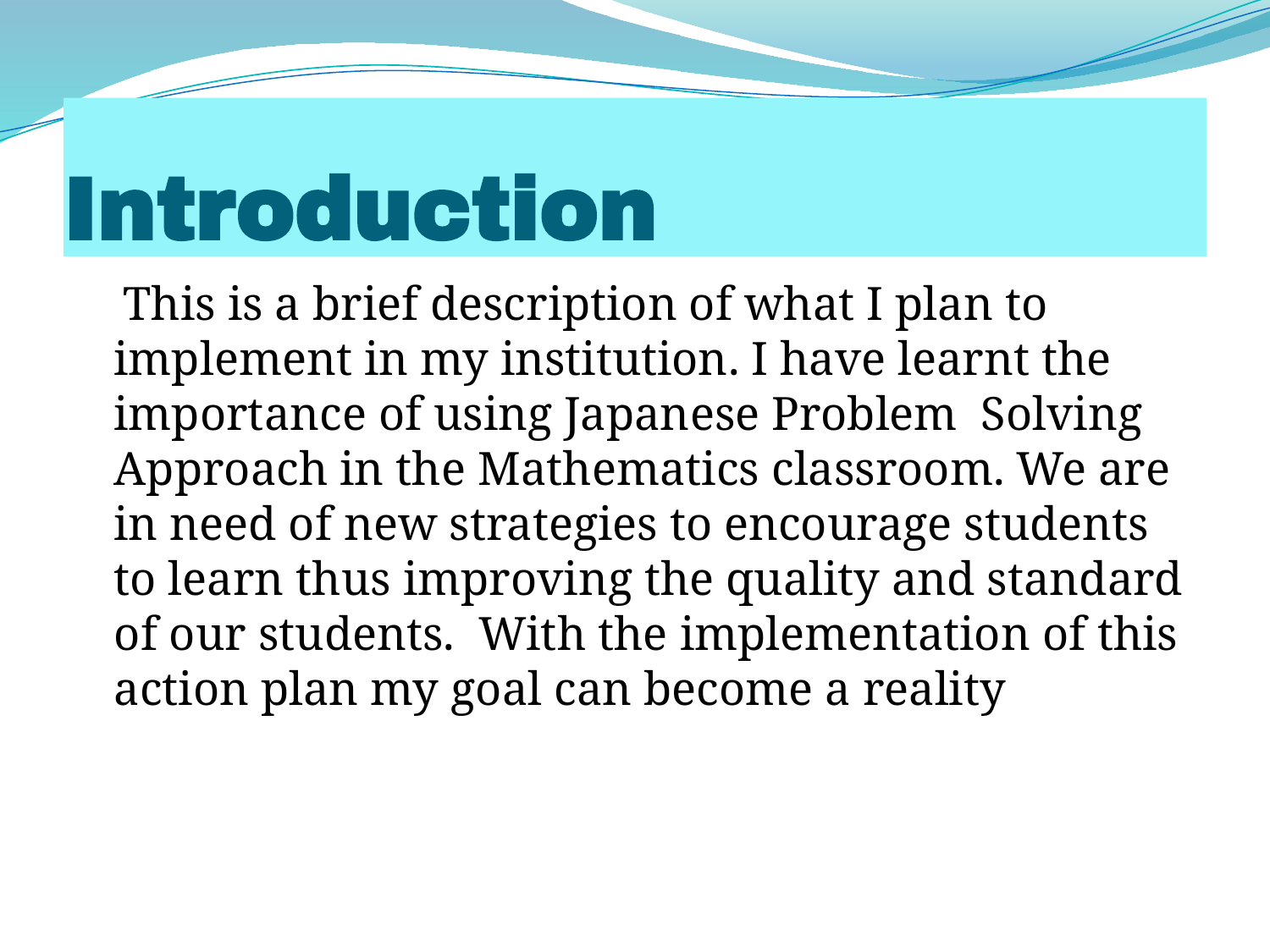

# Introduction
    This is a brief description of what I plan to implement in my institution. I have learnt the importance of using Japanese Problem  Solving Approach in the Mathematics classroom. We are in need of new strategies to encourage students to learn thus improving the quality and standard of our students.  With the implementation of this action plan my goal can become a reality